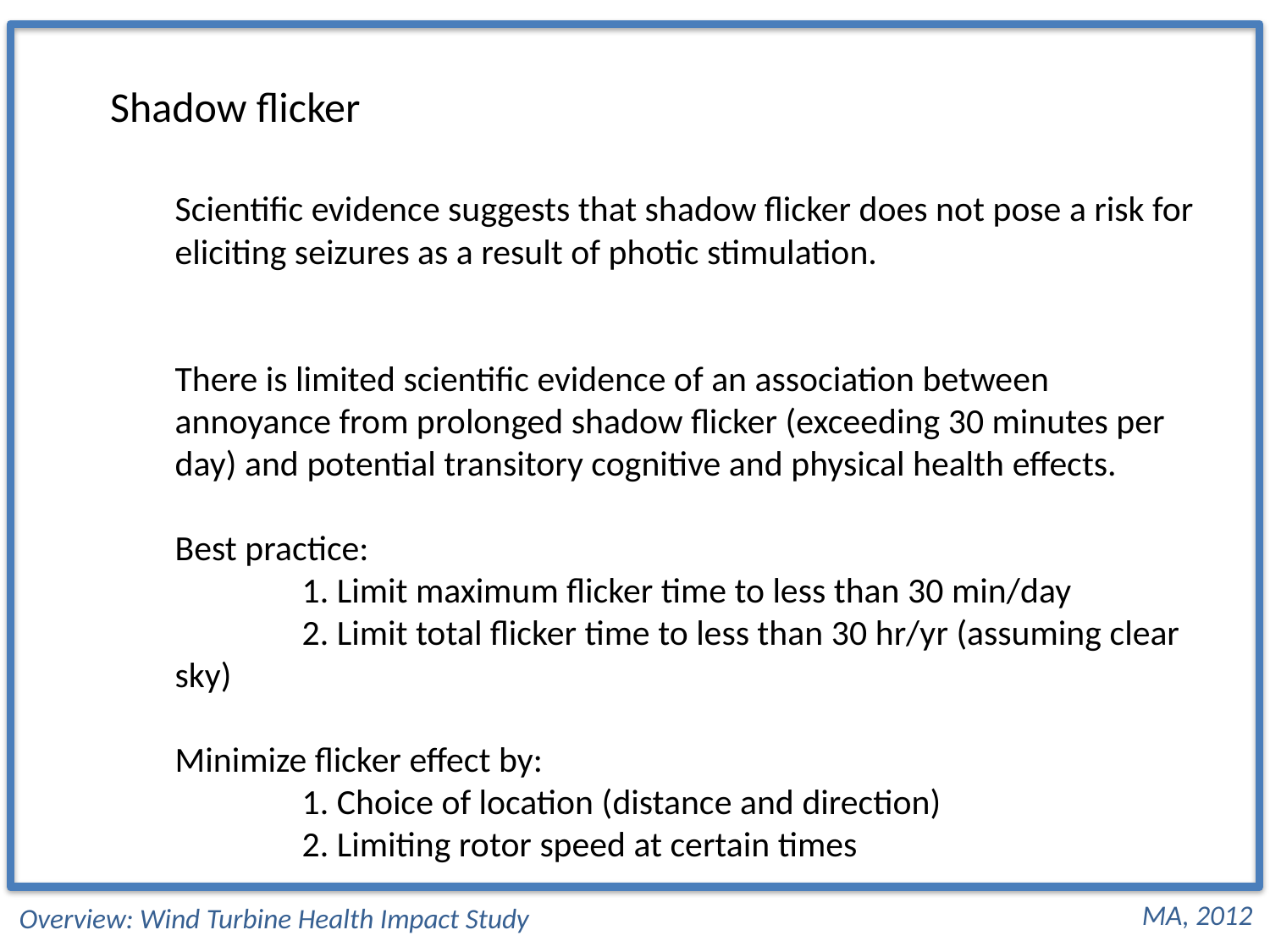

Shadow flicker

Scientific evidence suggests that shadow flicker does not pose a risk for eliciting seizures as a result of photic stimulation.

There is limited scientific evidence of an association between annoyance from prolonged shadow flicker (exceeding 30 minutes per day) and potential transitory cognitive and physical health effects.

Best practice:
	1. Limit maximum flicker time to less than 30 min/day
	2. Limit total flicker time to less than 30 hr/yr (assuming clear sky)

Minimize flicker effect by:
	1. Choice of location (distance and direction)
	2. Limiting rotor speed at certain times
MA, 2012
Overview: Wind Turbine Health Impact Study